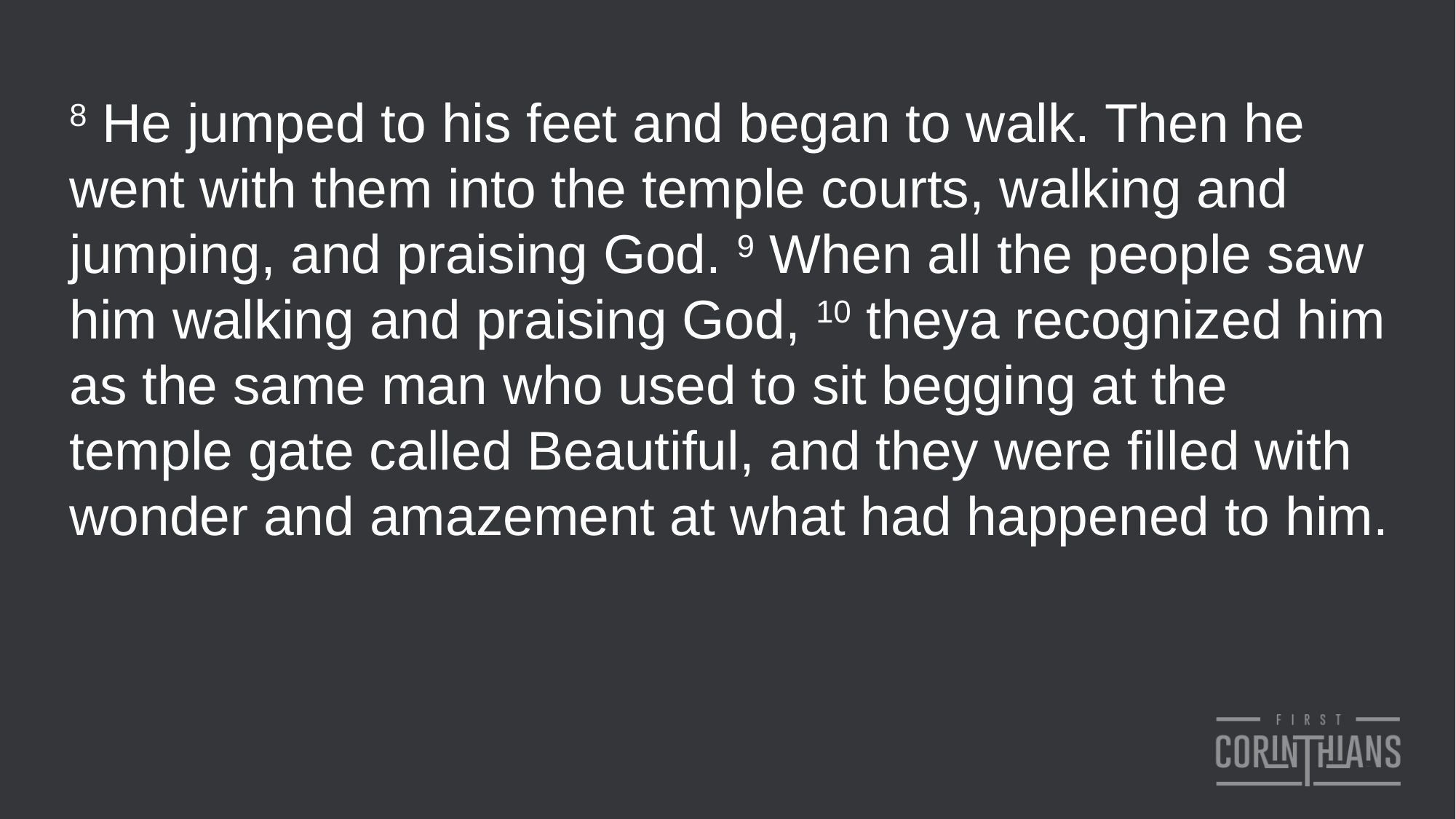

8 He jumped to his feet and began to walk. Then he went with them into the temple courts, walking and jumping, and praising God. 9 When all the people saw him walking and praising God, 10 theya recognized him as the same man who used to sit begging at the temple gate called Beautiful, and they were filled with wonder and amazement at what had happened to him.